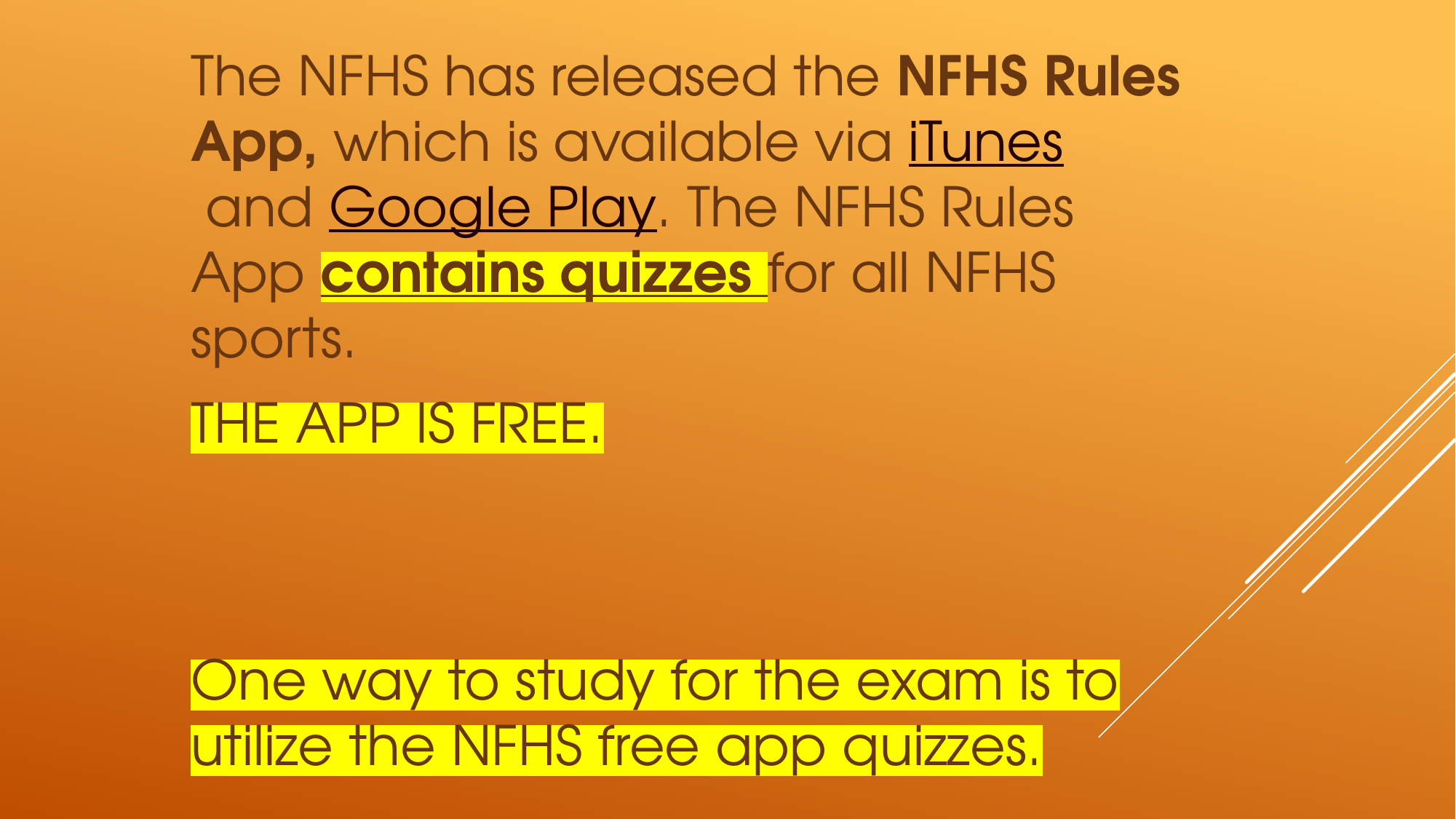

The NFHS has released the NFHS Rules App, which is available via iTunes and Google Play. The NFHS Rules App contains quizzes for all NFHS sports.
THE APP IS FREE.

One way to study for the exam is to utilize the NFHS free app quizzes.